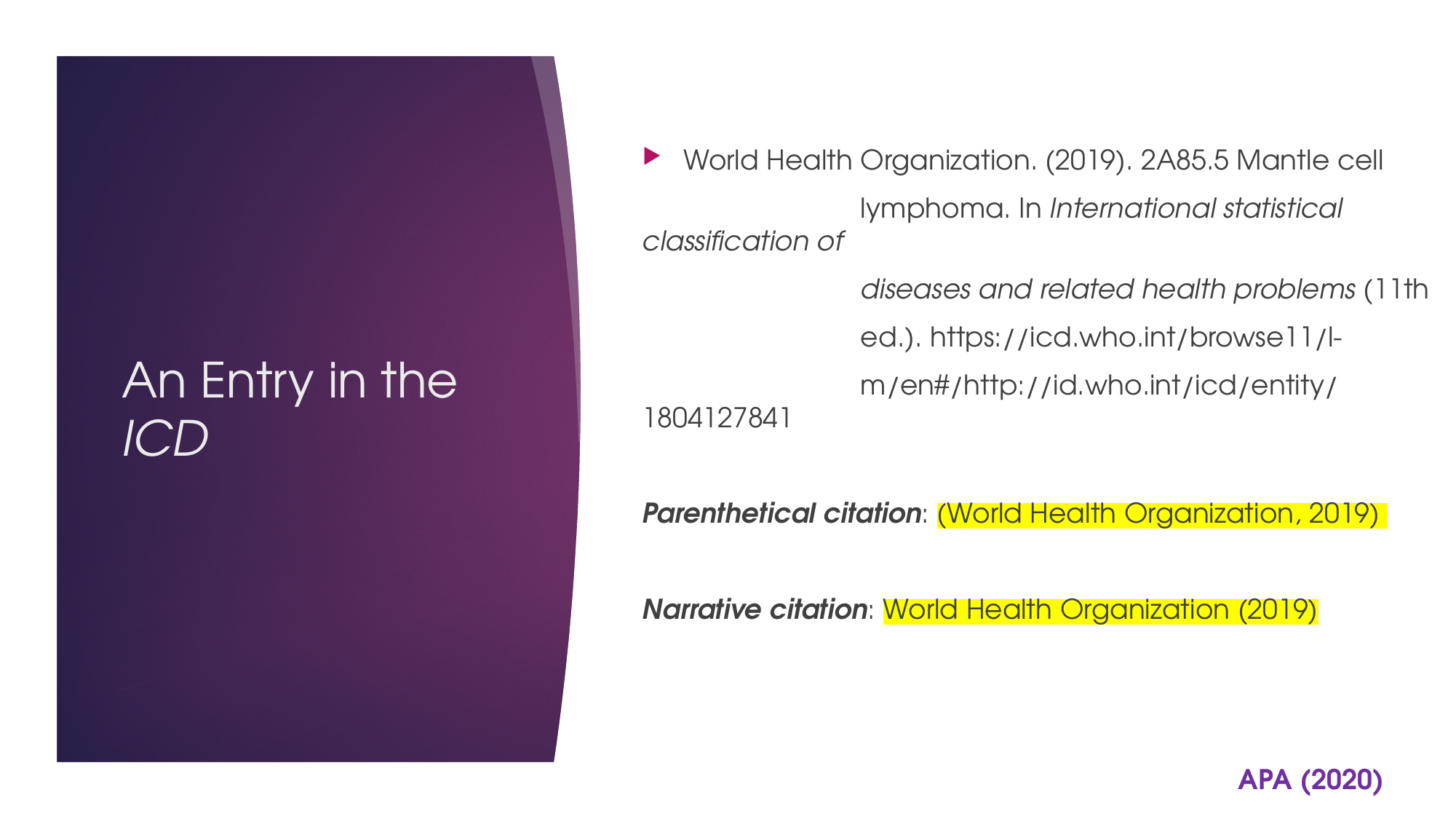

World Health Organization. (2019). 2A85.5 Mantle cell
		lymphoma. In International statistical classification of
		diseases and related health problems (11th
		ed.). https://icd.who.int/browse11/l-
		m/en#/http://id.who.int/icd/entity/1804127841

Parenthetical citation: (World Health Organization, 2019)

Narrative citation: World Health Organization (2019)

# An Entry in the ICD

APA (2020)